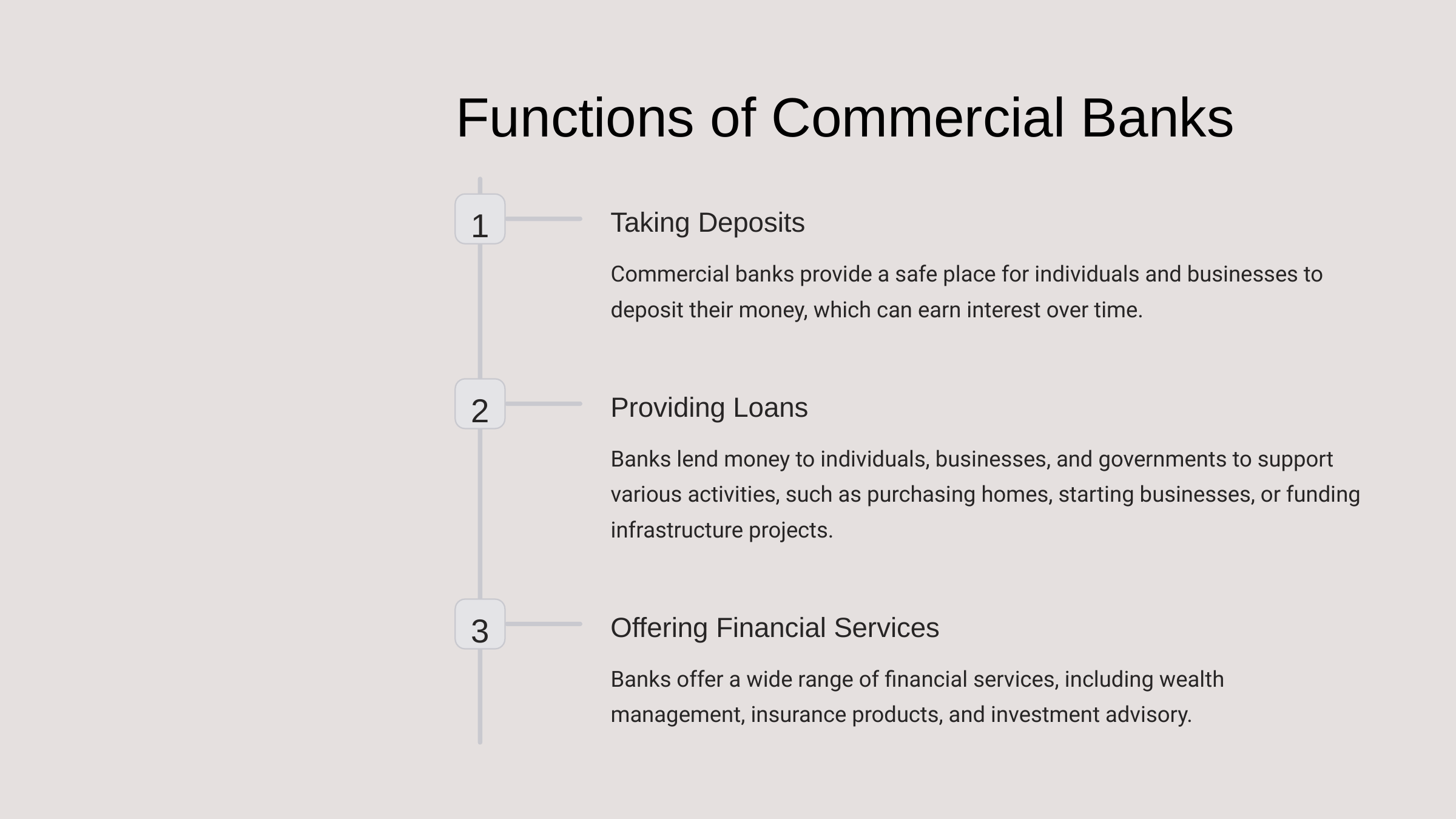

Functions of Commercial Banks

1
Taking Deposits

Commercial banks provide a safe place for individuals and businesses to deposit their money, which can earn interest over time.

2
Providing Loans

Banks lend money to individuals, businesses, and governments to support various activities, such as purchasing homes, starting businesses, or funding infrastructure projects.

3
Offering Financial Services

Banks offer a wide range of financial services, including wealth management, insurance products, and investment advisory.